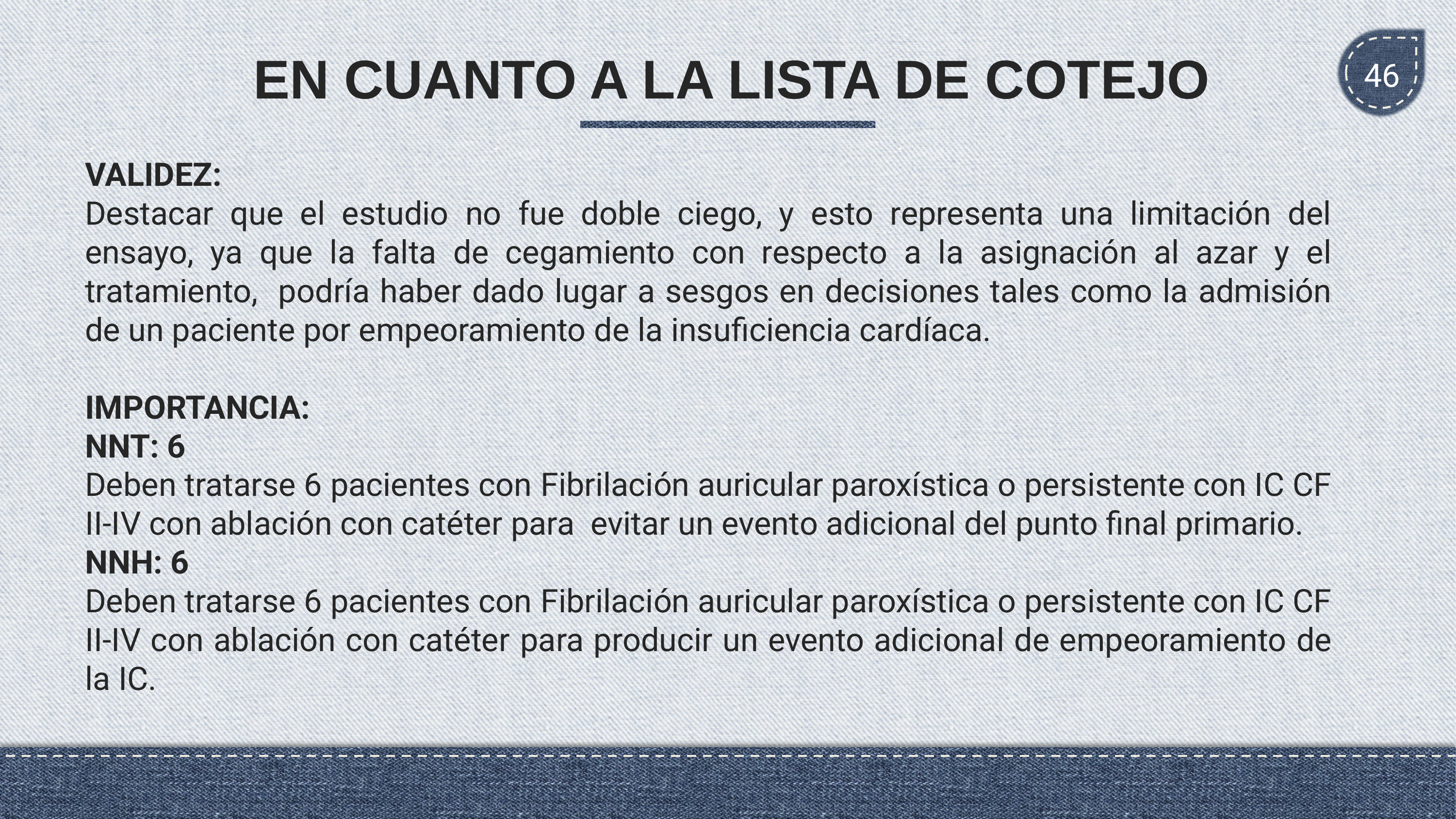

EN CUANTO A LA LISTA DE COTEJO
46

VALIDEZ:
Destacar que el estudio no fue doble ciego, y esto representa una limitación del ensayo, ya que la falta de cegamiento con respecto a la asignación al azar y el tratamiento,  podría haber dado lugar a sesgos en decisiones tales como la admisión de un paciente por empeoramiento de la insuficiencia cardíaca.

IMPORTANCIA:
NNT: 6
Deben tratarse 6 pacientes con Fibrilación auricular paroxística o persistente con IC CF II-IV con ablación con catéter para  evitar un evento adicional del punto final primario.
NNH: 6
Deben tratarse 6 pacientes con Fibrilación auricular paroxística o persistente con IC CF II-IV con ablación con catéter para producir un evento adicional de empeoramiento de la IC.